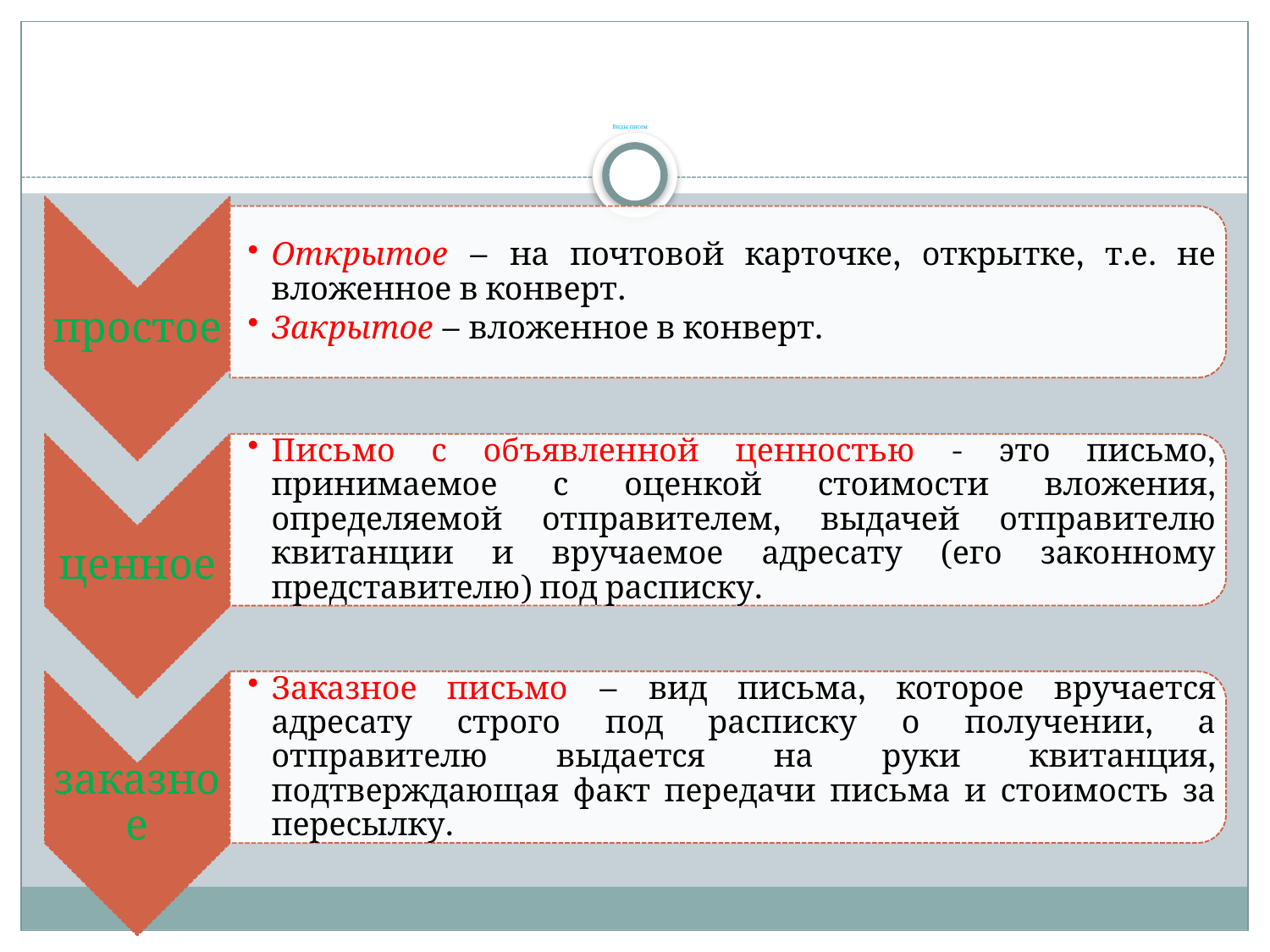

# Виды писем
простое
Открытое – на почтовой карточке, открытке, т.е. не вложенное в конверт.
Закрытое – вложенное в конверт.
ценное
Письмо с объявленной ценностью - это письмо, принимаемое с оценкой стоимости вложения, определяемой отправителем, выдачей отправителю квитанции и вручаемое адресату (его законному представителю) под расписку.
заказное
Заказное письмо – вид письма, которое вручается адресату строго под расписку о получении, а отправителю выдается на руки квитанция, подтверждающая факт передачи письма и стоимость за пересылку.